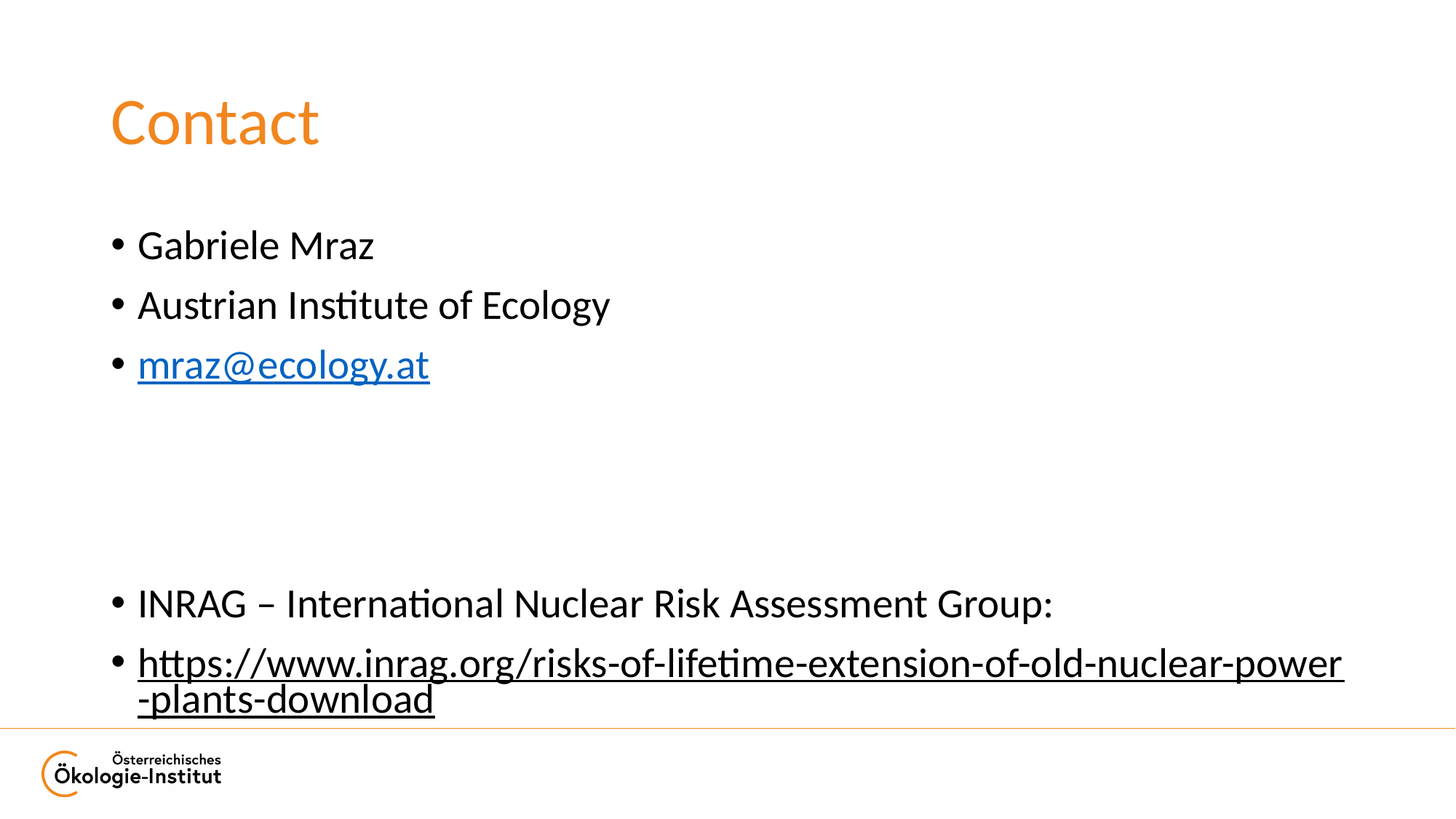

# Contact
Gabriele Mraz
Austrian Institute of Ecology
mraz@ecology.at

INRAG – International Nuclear Risk Assessment Group:
https://www.inrag.org/risks-of-lifetime-extension-of-old-nuclear-power-plants-download